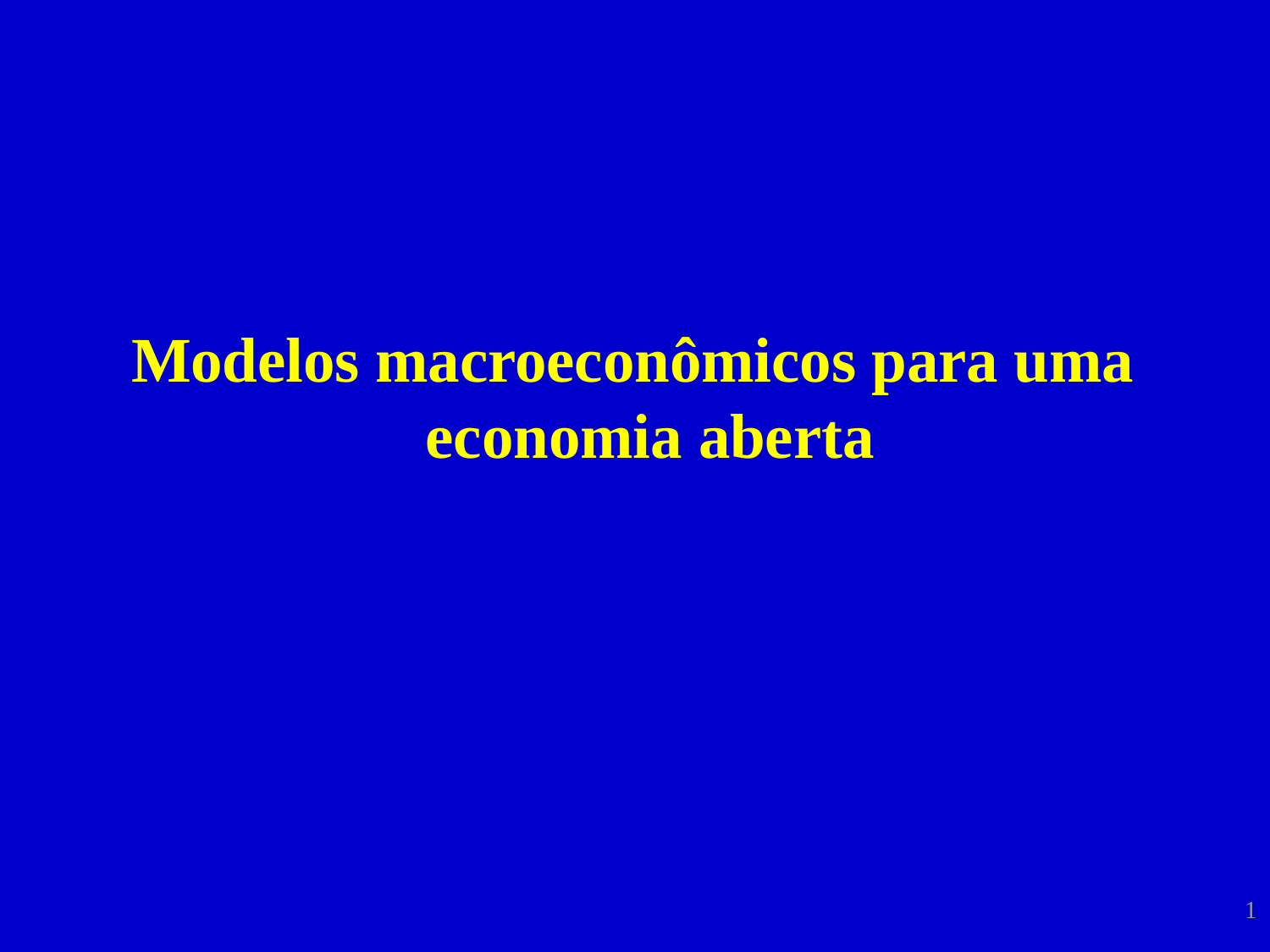

# Modelos macroeconômicos para uma  economia aberta
1